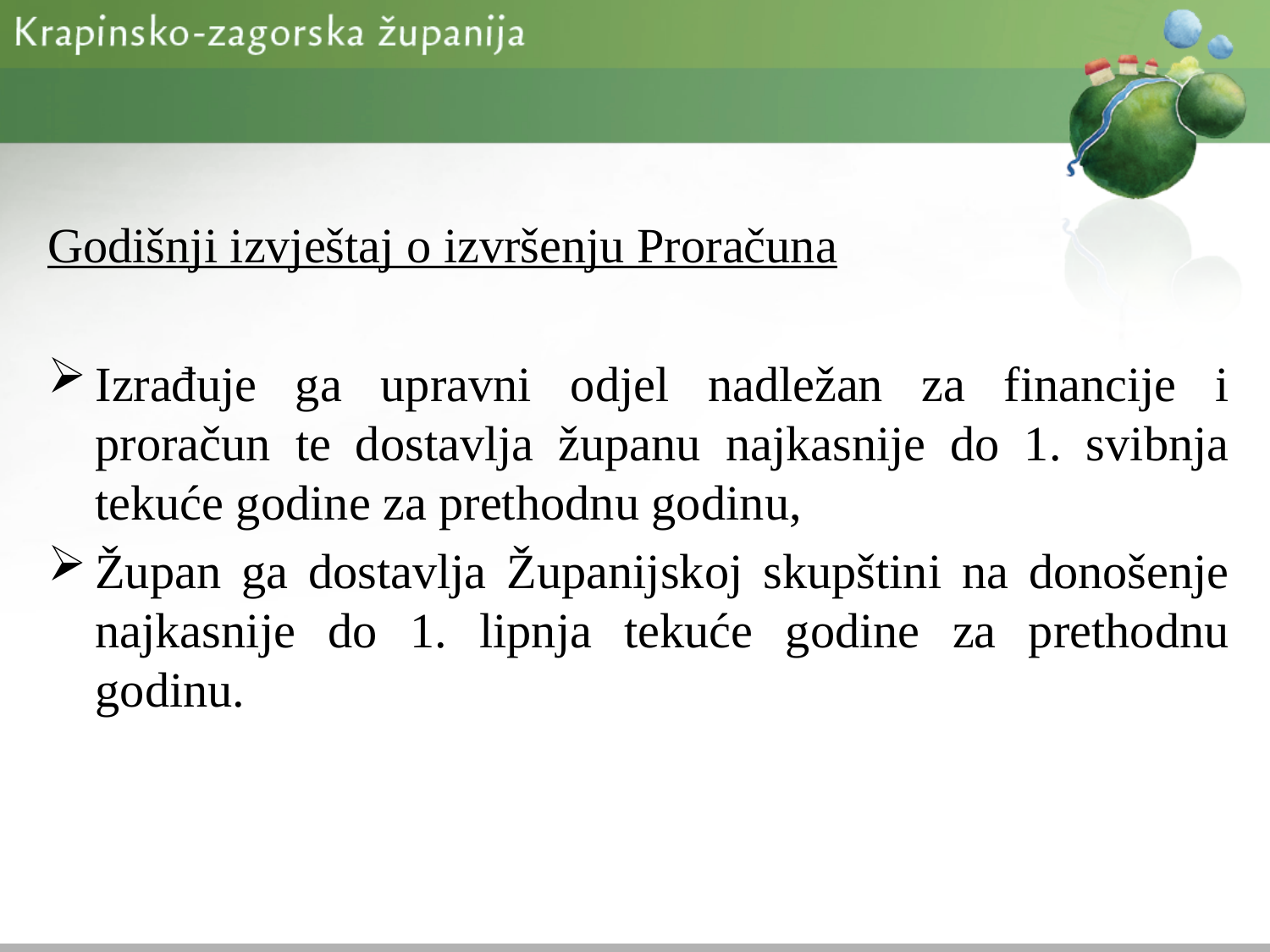

Godišnji izvještaj o izvršenju Proračuna

Izrađuje ga upravni odjel nadležan za financije i proračun te dostavlja županu najkasnije do 1. svibnja tekuće godine za prethodnu godinu,
Župan ga dostavlja Županijskoj skupštini na donošenje najkasnije do 1. lipnja tekuće godine za prethodnu godinu.